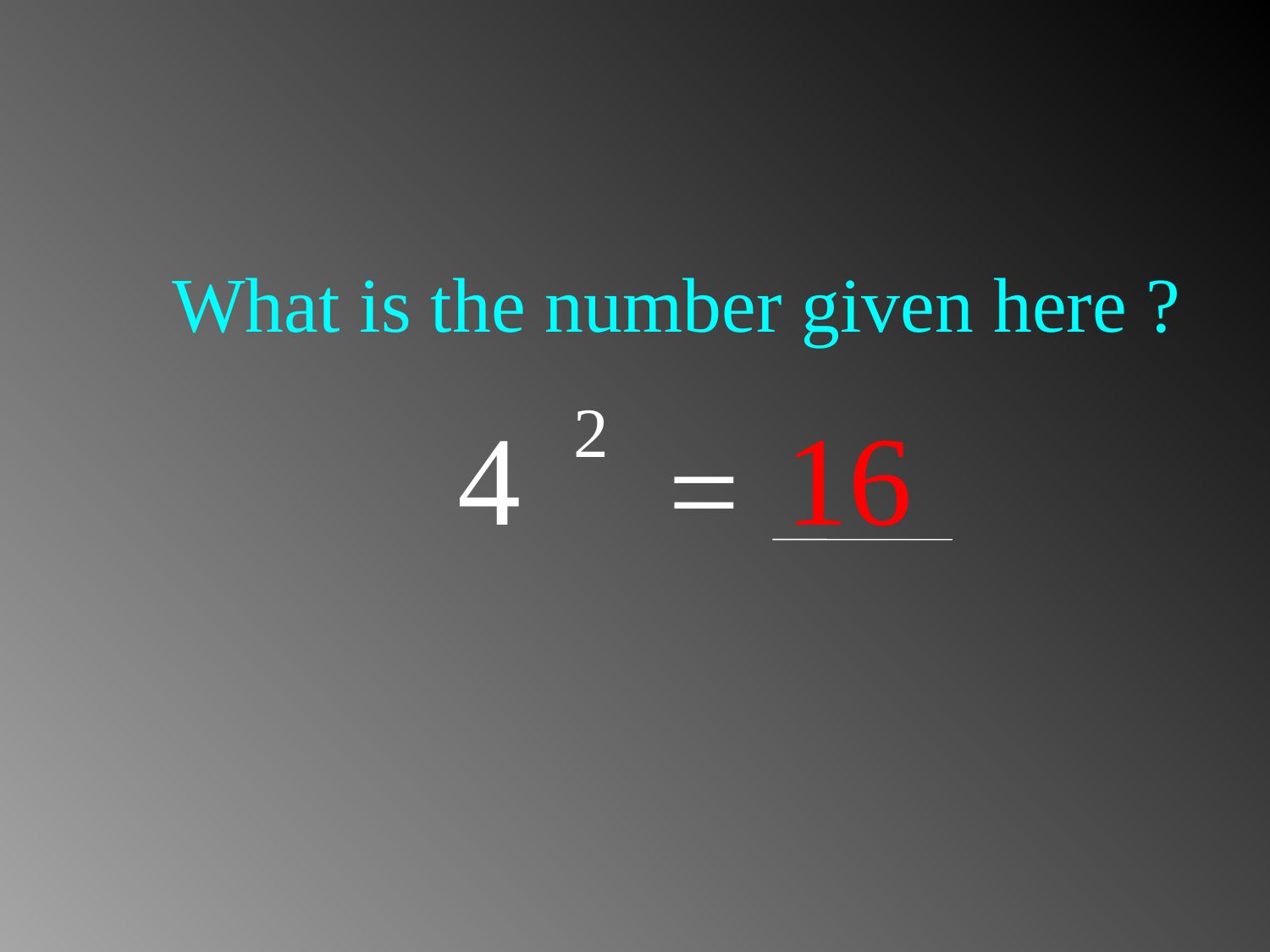

# What is the number given here ?
2
4
16
=